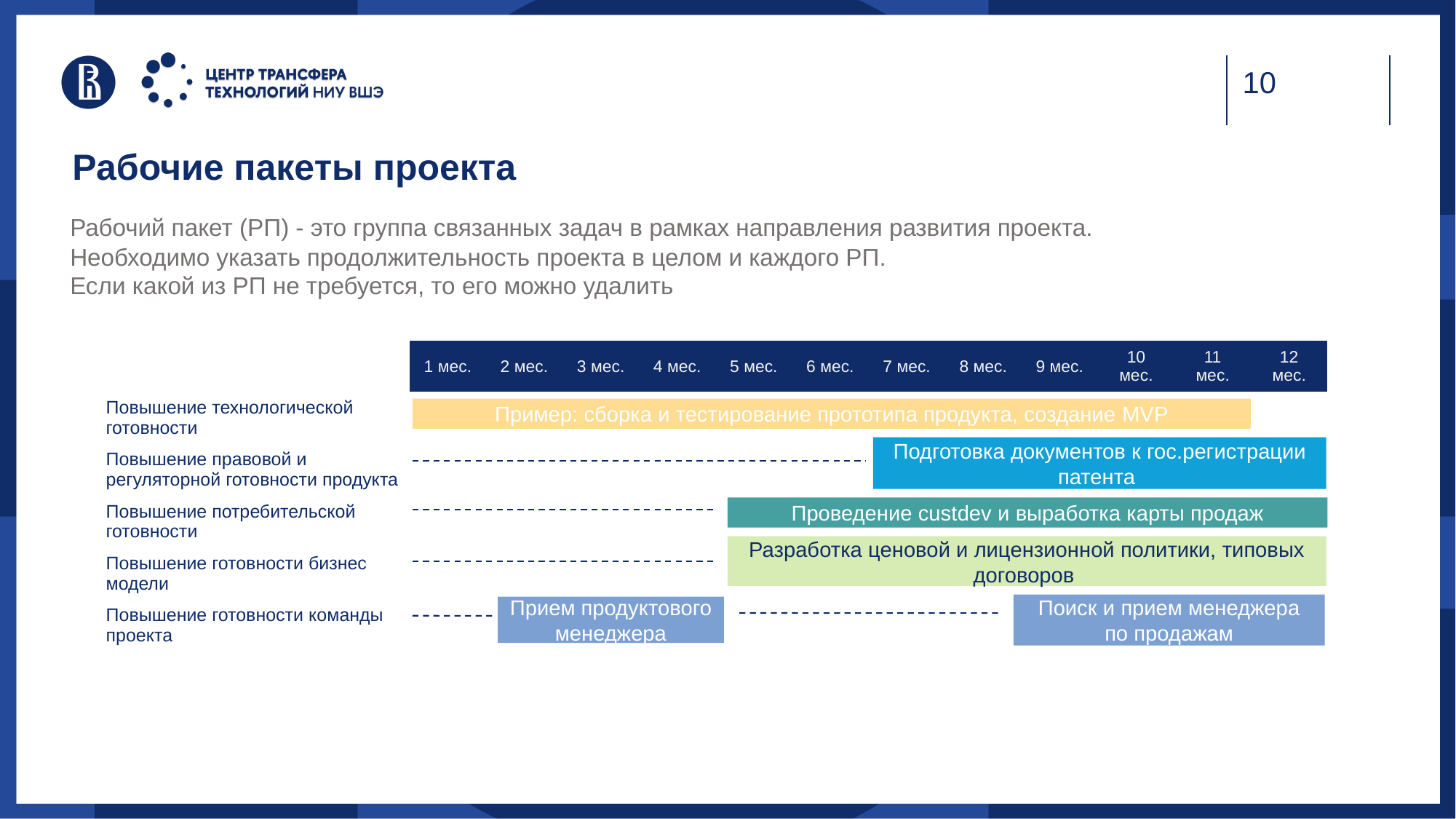

Рабочие пакеты проекта
Рабочий пакет (РП) - это группа связанных задач в рамках направления развития проекта.
Необходимо указать продолжительность проекта в целом и каждого РП.
Если какой из РП не требуется, то его можно удалить
|  | 1 мес. | 2 мес. | 3 мес. | 4 мес. | 5 мес. | 6 мес. | 7 мес. | 8 мес. | 9 мес. | 10 мес. | 11 мес. | 12 мес. |
| --- | --- | --- | --- | --- | --- | --- | --- | --- | --- | --- | --- | --- |
| Повышение технологической готовности |  |  |  |  |  |  |  |  |  |  |  |  |
| Повышение правовой и регуляторной готовности продукта |  |  |  |  |  |  |  |  |  |  |  |  |
| Повышение потребительской готовности |  |  |  |  |  |  |  |  |  |  |  |  |
| Повышение готовности бизнес модели |  |  |  |  |  |  |  |  |  |  |  |  |
| Повышение готовности команды проекта |  |  |  |  |  |  |  |  |  |  |  |  |
Пример: сборка и тестирование прототипа продукта, создание MVP
Подготовка документов к гос.регистрации патента
Проведение custdev и выработка карты продаж
Разработка ценовой и лицензионной политики, типовых договоров
Поиск и прием менеджера по продажам
Прием продуктового менеджера